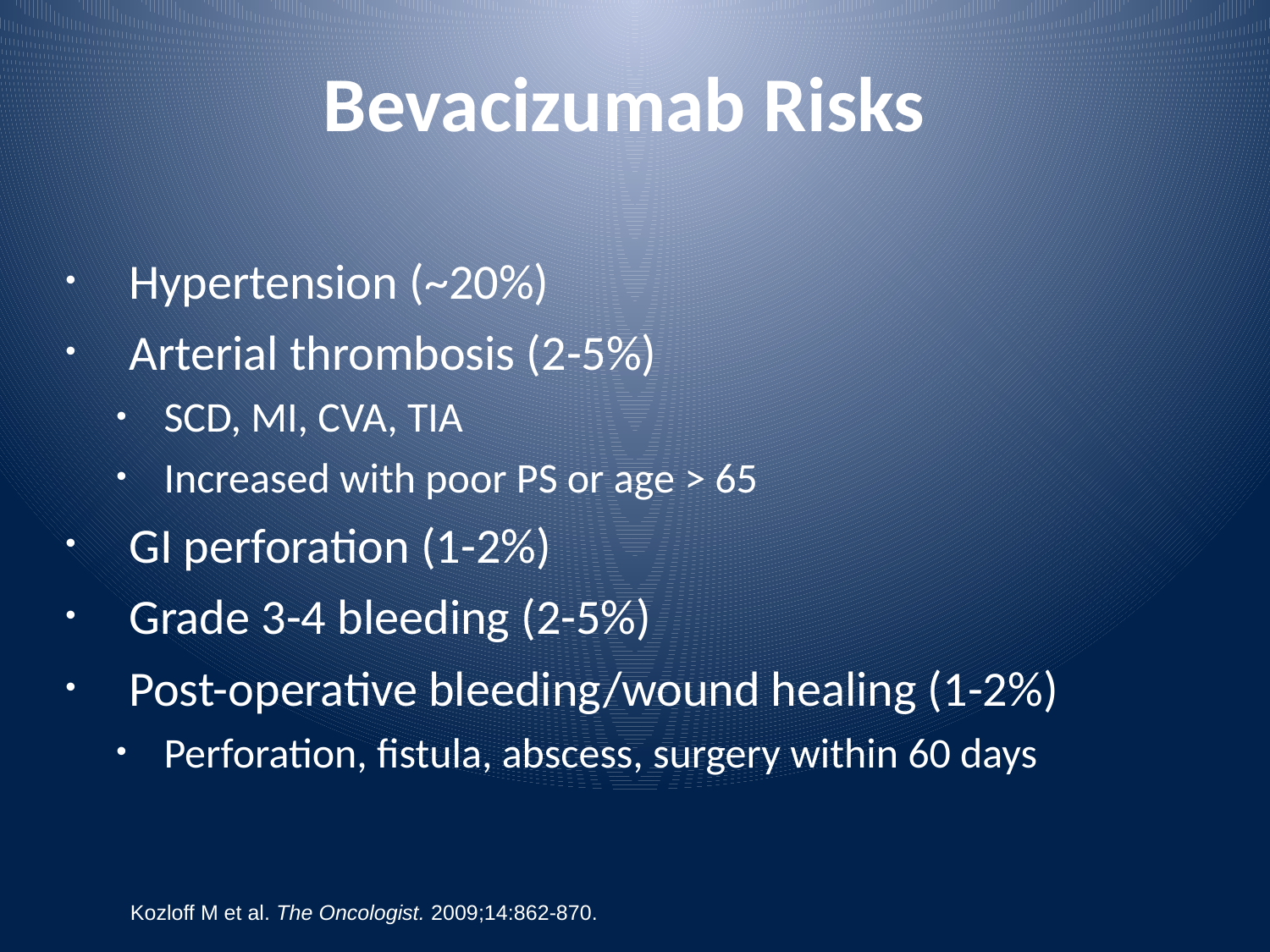

# Bevacizumab Risks
Hypertension (~20%)
Arterial thrombosis (2-5%)
SCD, MI, CVA, TIA
Increased with poor PS or age > 65
GI perforation (1-2%)
Grade 3-4 bleeding (2-5%)
Post-operative bleeding/wound healing (1-2%)
Perforation, fistula, abscess, surgery within 60 days
Kozloff M et al. The Oncologist. 2009;14:862-870.